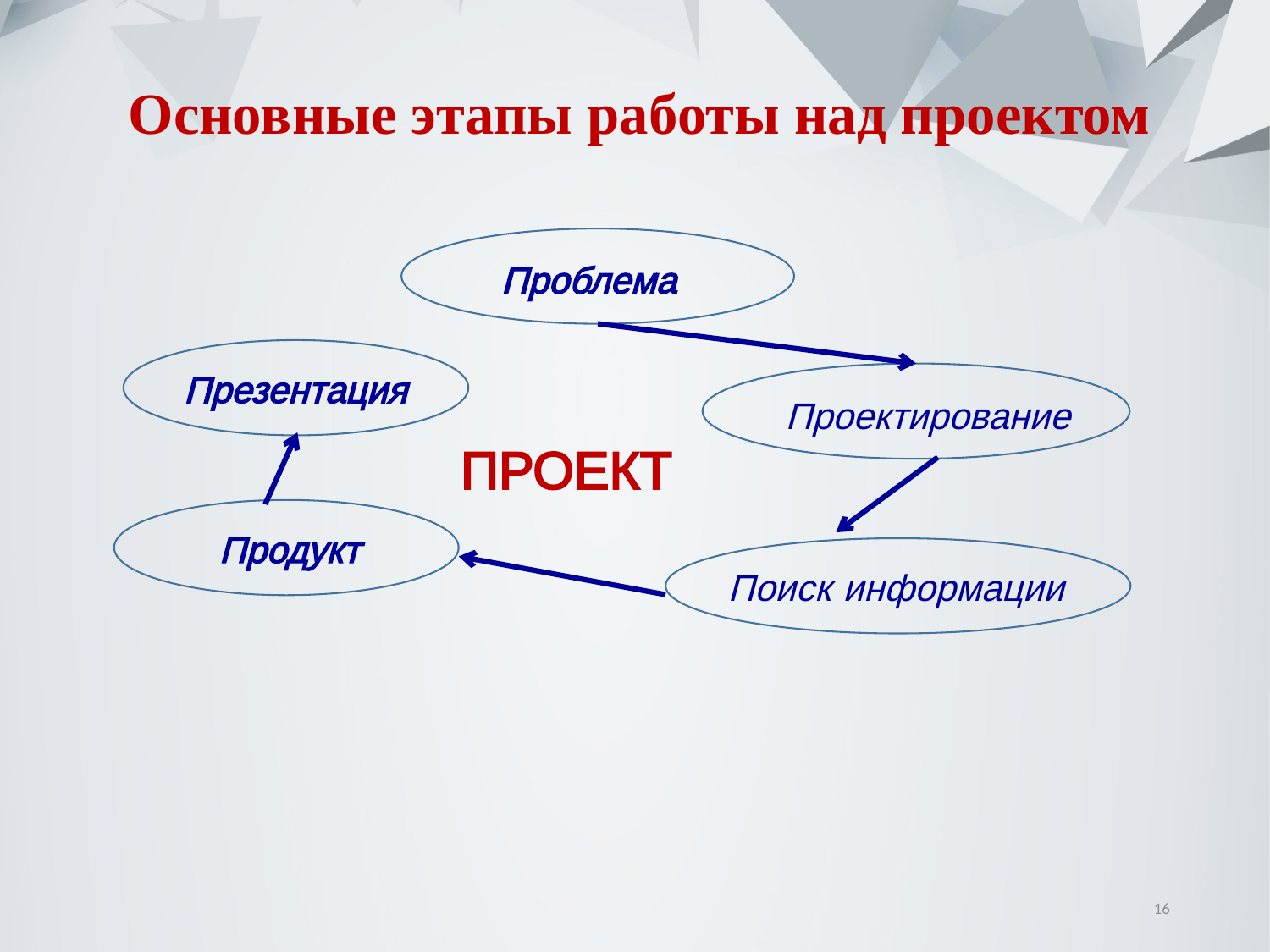

# Основные этапы работы над проектом

Проблема

Презентация

Проектирование
ПРОЕКТ

Продукт

Поиск информации
16